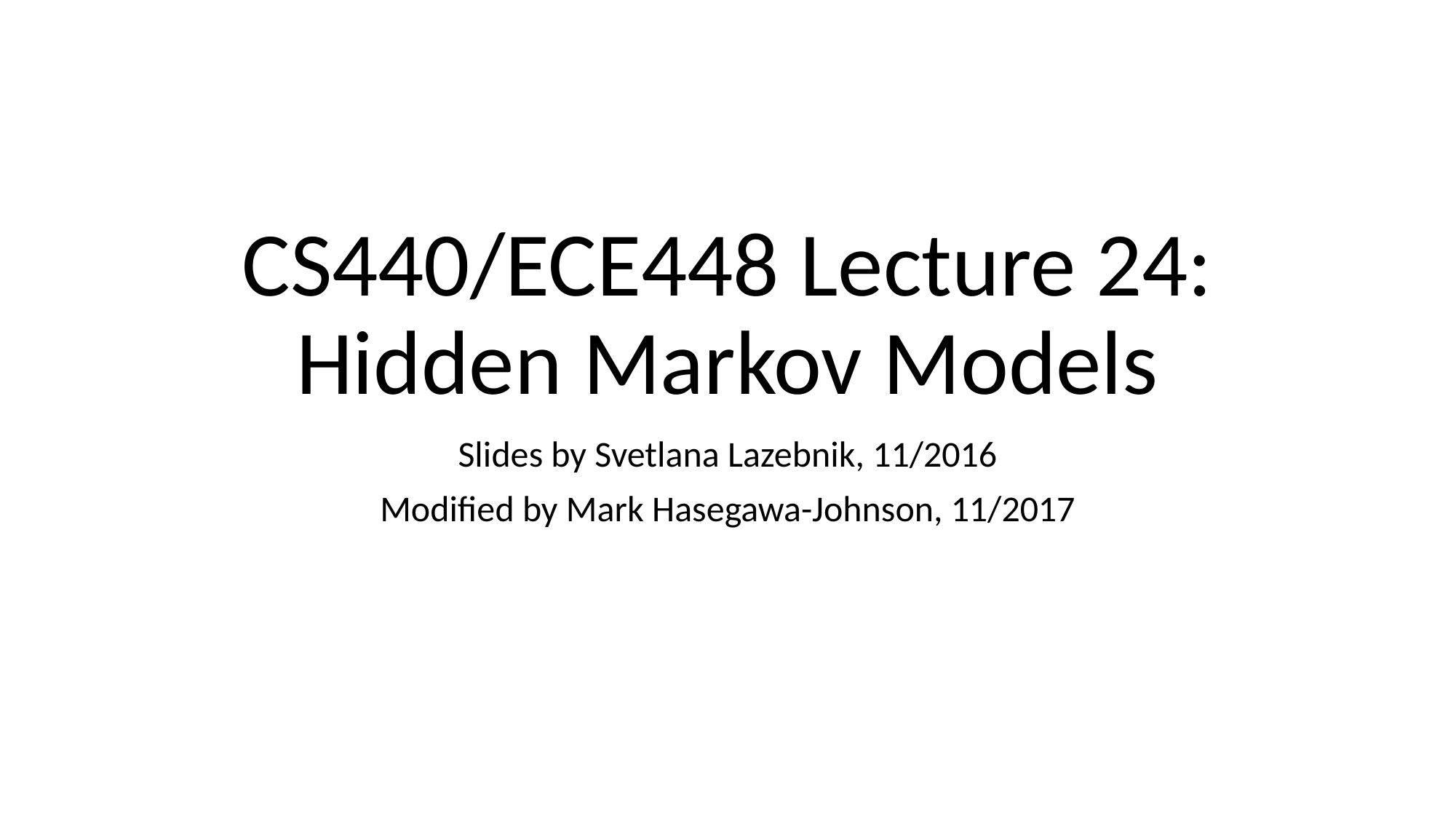

# CS440/ECE448 Lecture 24: Hidden Markov Models
Slides by Svetlana Lazebnik, 11/2016
Modified by Mark Hasegawa-Johnson, 11/2017